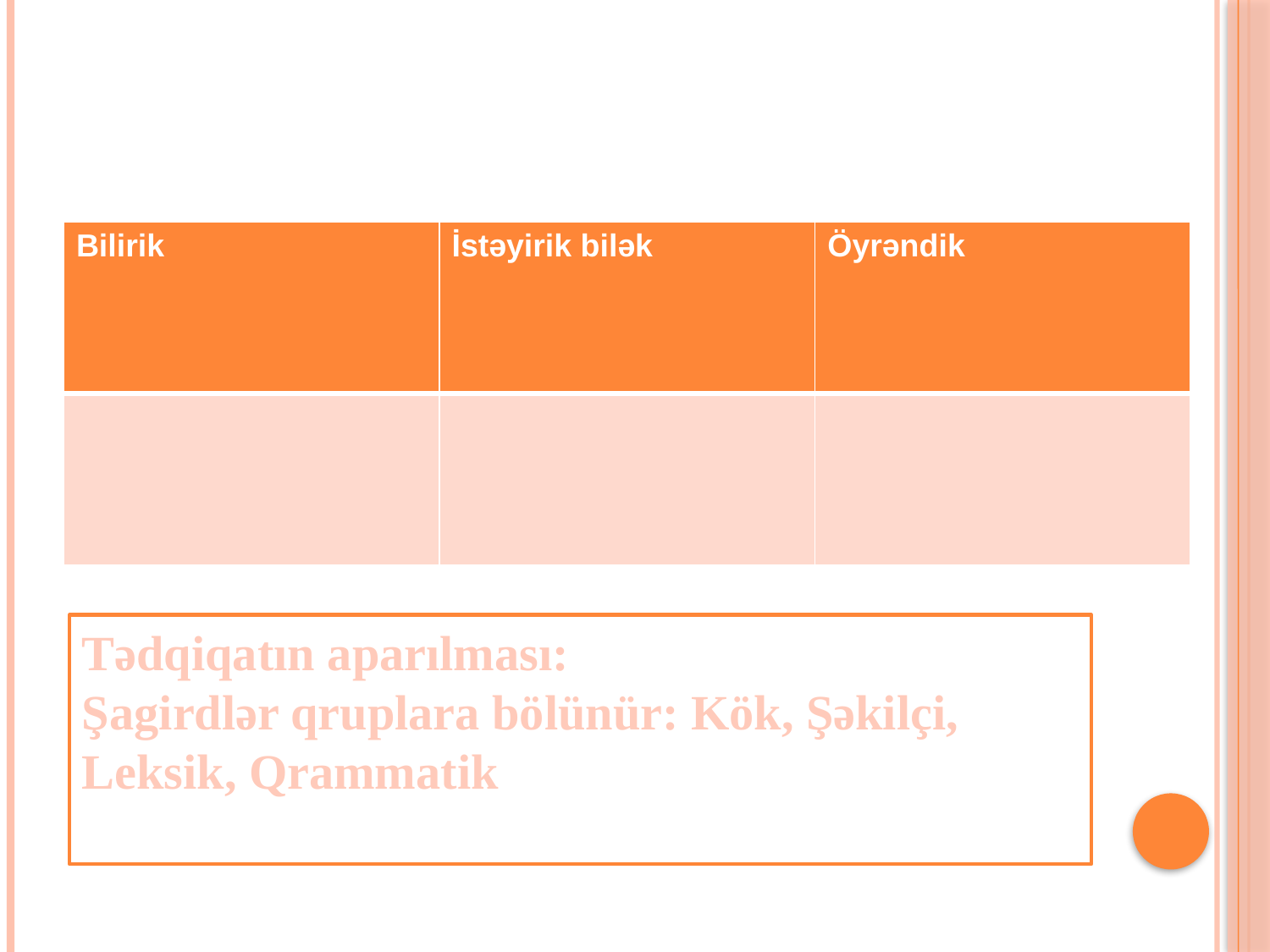

| Bilirik | İstəyirik bilək | Öyrəndik |
| --- | --- | --- |
|  |  |  |
Tədqiqatın aparılması:
Şagirdlər qruplara bölünür: Kök, Şəkilçi, Leksik, Qrammatik